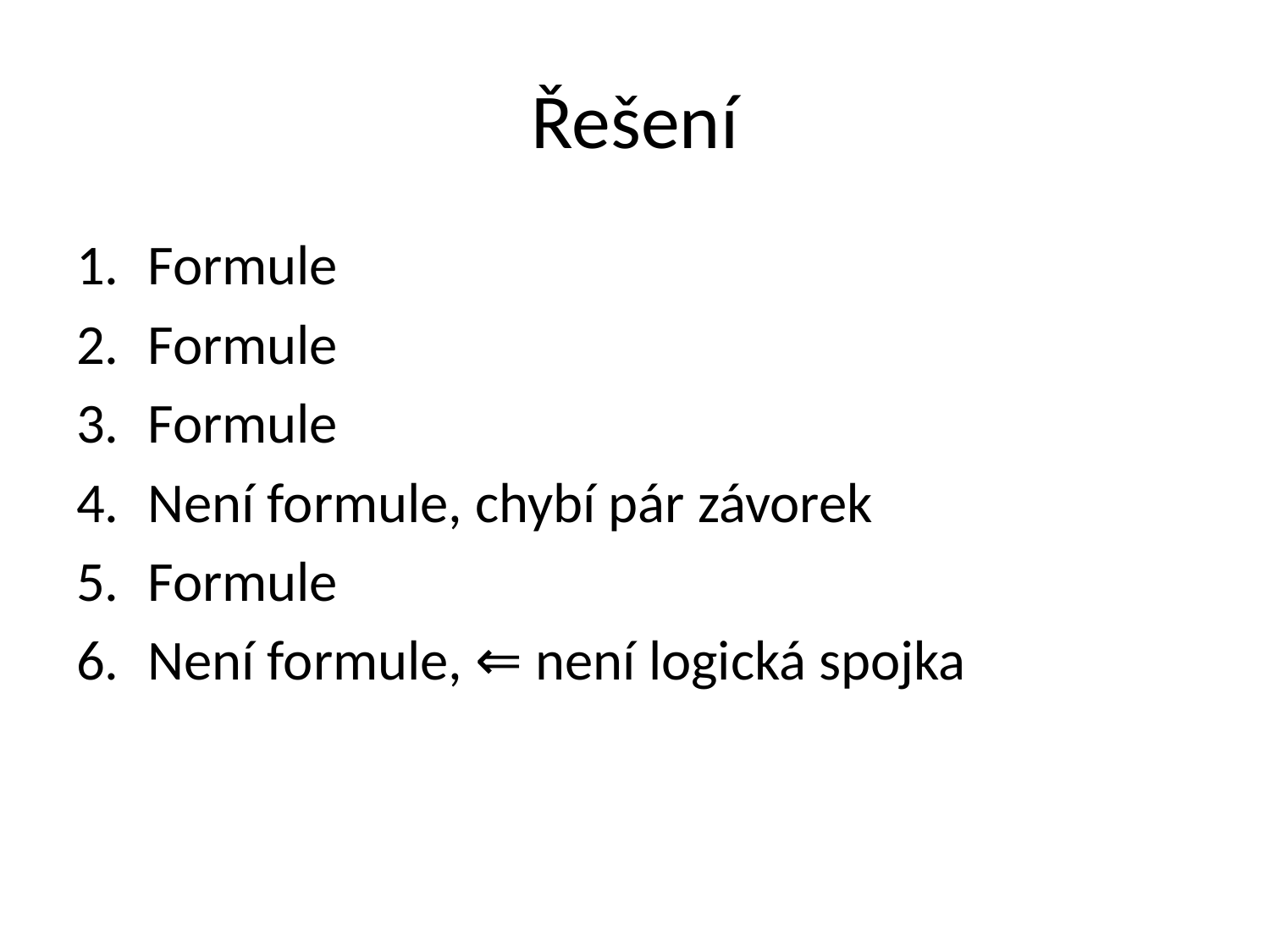

# Řešení
Formule
Formule
Formule
Není formule, chybí pár závorek
Formule
Není formule, ⇐ není logická spojka